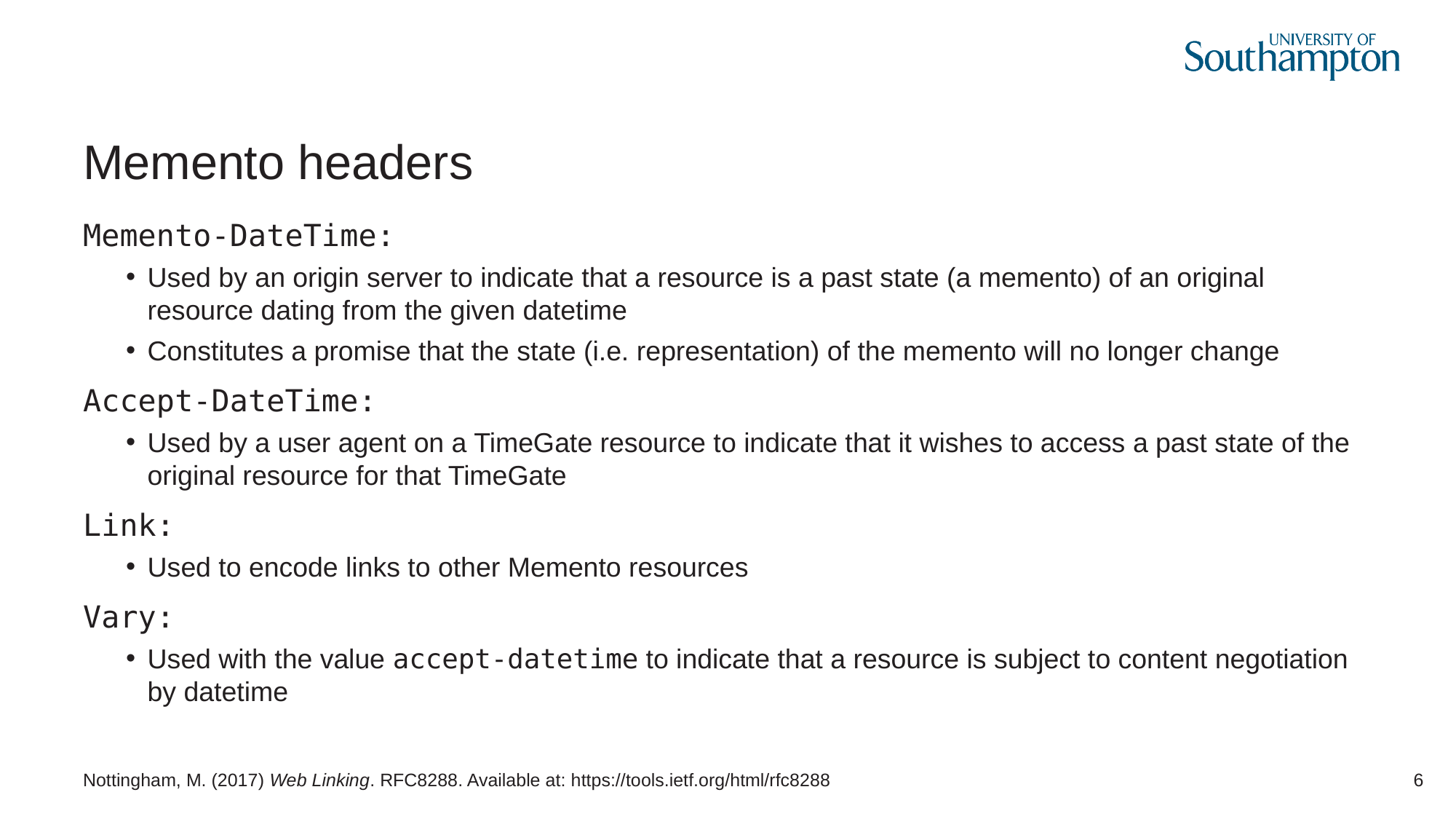

# Memento headers
Memento-DateTime:
Used by an origin server to indicate that a resource is a past state (a memento) of an original resource dating from the given datetime
Constitutes a promise that the state (i.e. representation) of the memento will no longer change
Accept-DateTime:
Used by a user agent on a TimeGate resource to indicate that it wishes to access a past state of the original resource for that TimeGate
Link:
Used to encode links to other Memento resources
Vary:
Used with the value accept-datetime to indicate that a resource is subject to content negotiation by datetime
Nottingham, M. (2017) Web Linking. RFC8288. Available at: https://tools.ietf.org/html/rfc8288